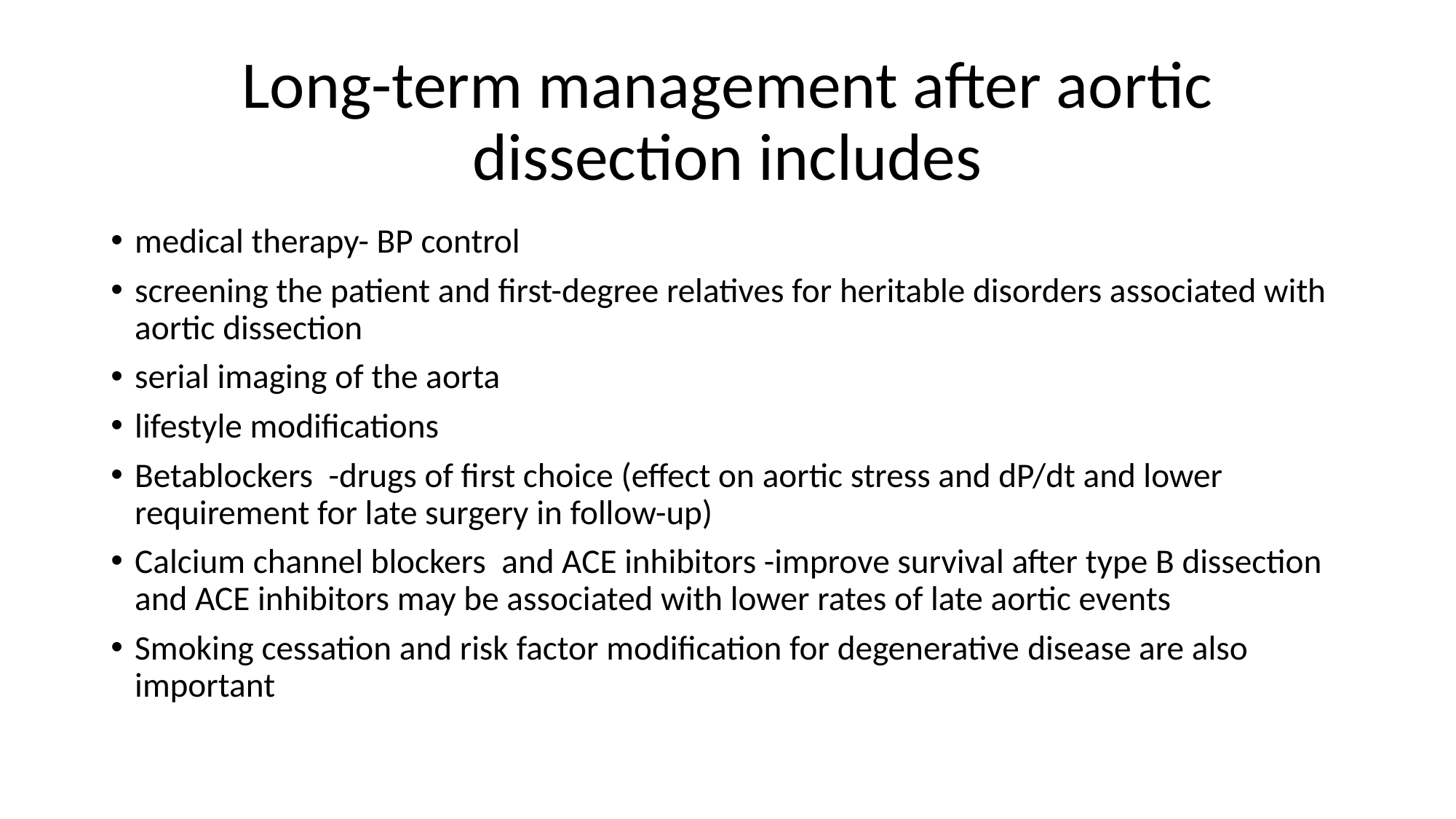

# Long-term management after aortic dissection includes
medical therapy- BP control
screening the patient and first-degree relatives for heritable disorders associated with aortic dissection
serial imaging of the aorta
lifestyle modifications
Betablockers  -drugs of first choice (effect on aortic stress and dP/dt and lower requirement for late surgery in follow-up)
Calcium channel blockers  and ACE inhibitors -improve survival after type B dissection and ACE inhibitors may be associated with lower rates of late aortic events
Smoking cessation and risk factor modification for degenerative disease are also important